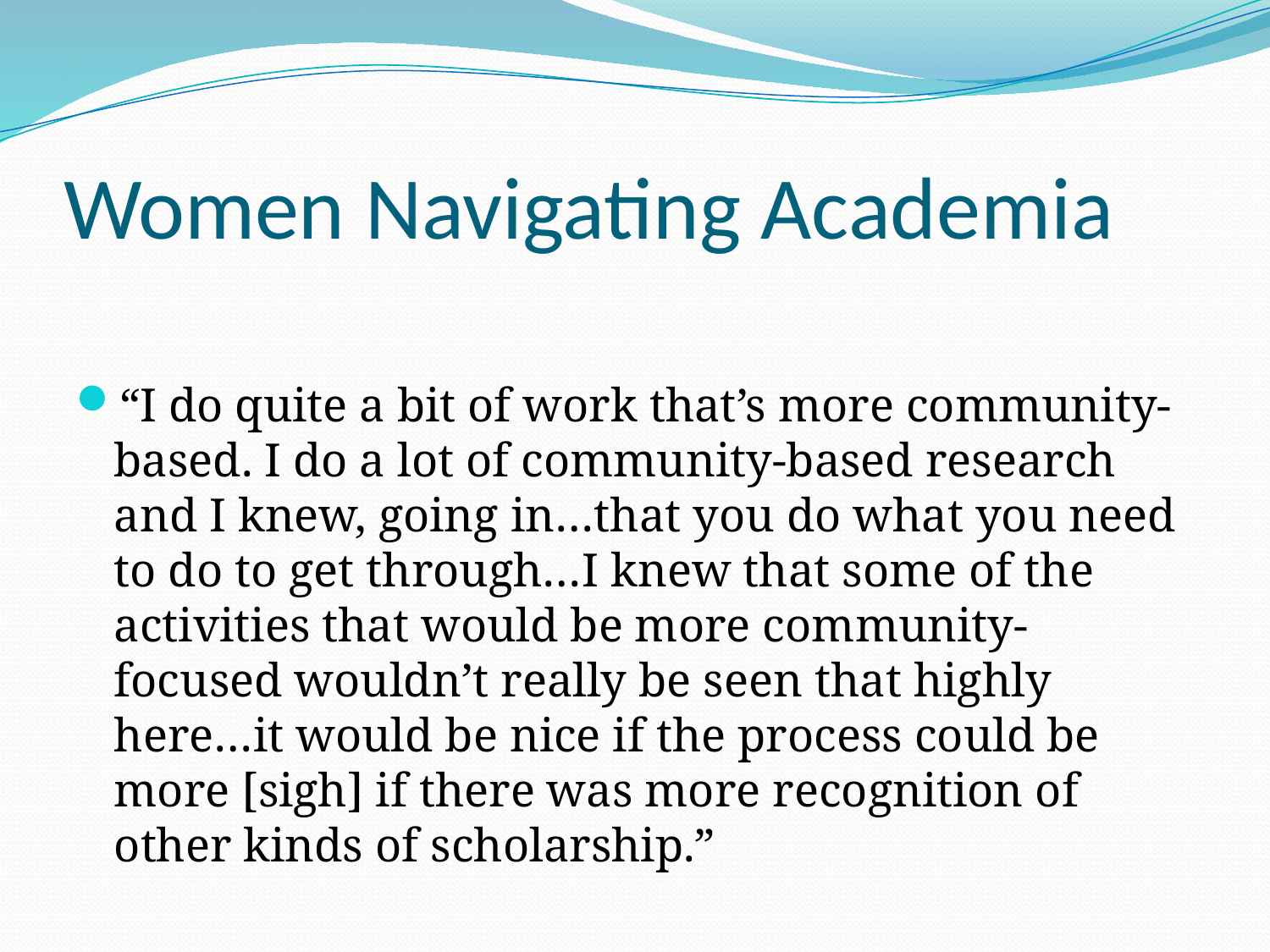

# Women Navigating Academia
“I do quite a bit of work that’s more community-based. I do a lot of community-based research and I knew, going in…that you do what you need to do to get through…I knew that some of the activities that would be more community-focused wouldn’t really be seen that highly here…it would be nice if the process could be more [sigh] if there was more recognition of other kinds of scholarship.”